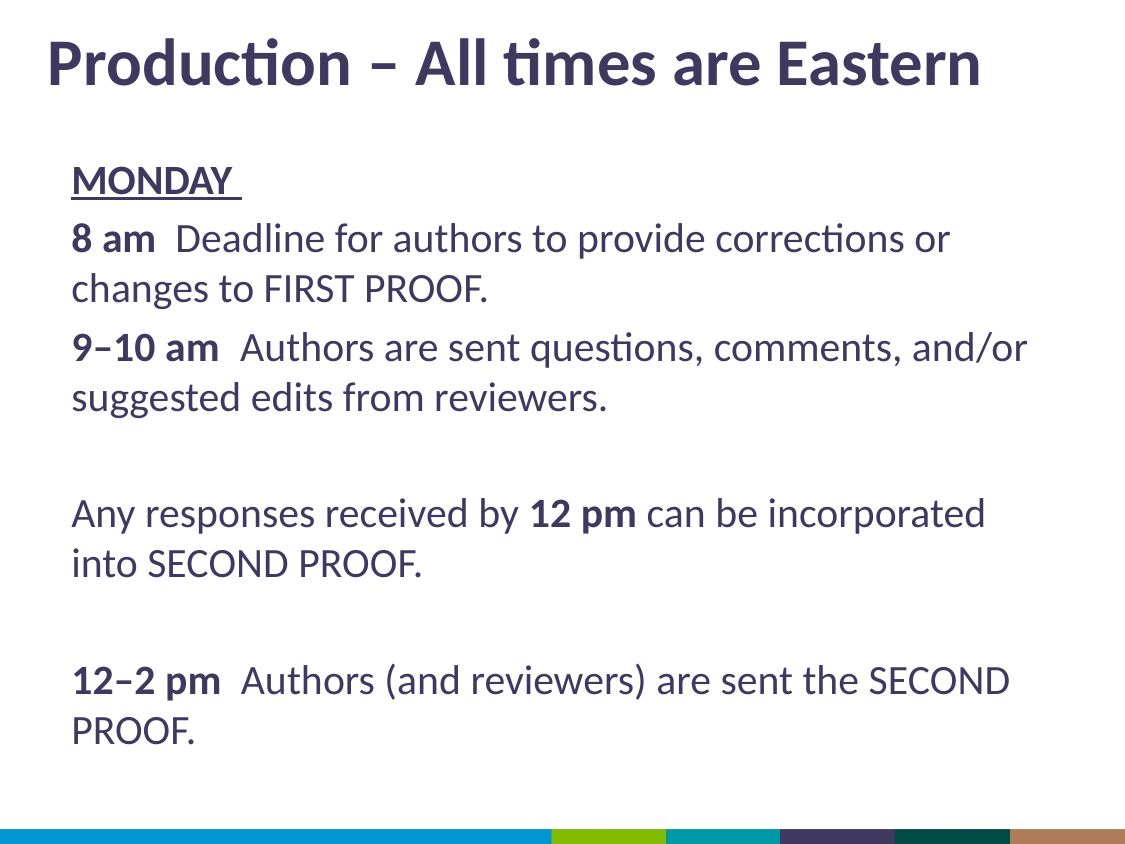

# Production – All times are Eastern
MONDAY
8 am  Deadline for authors to provide corrections or changes to FIRST PROOF.
9–10 am	  Authors are sent questions, comments, and/or suggested edits from reviewers.

Any responses received by 12 pm can be incorporated into SECOND PROOF.

12–2 pm  Authors (and reviewers) are sent the SECOND PROOF.